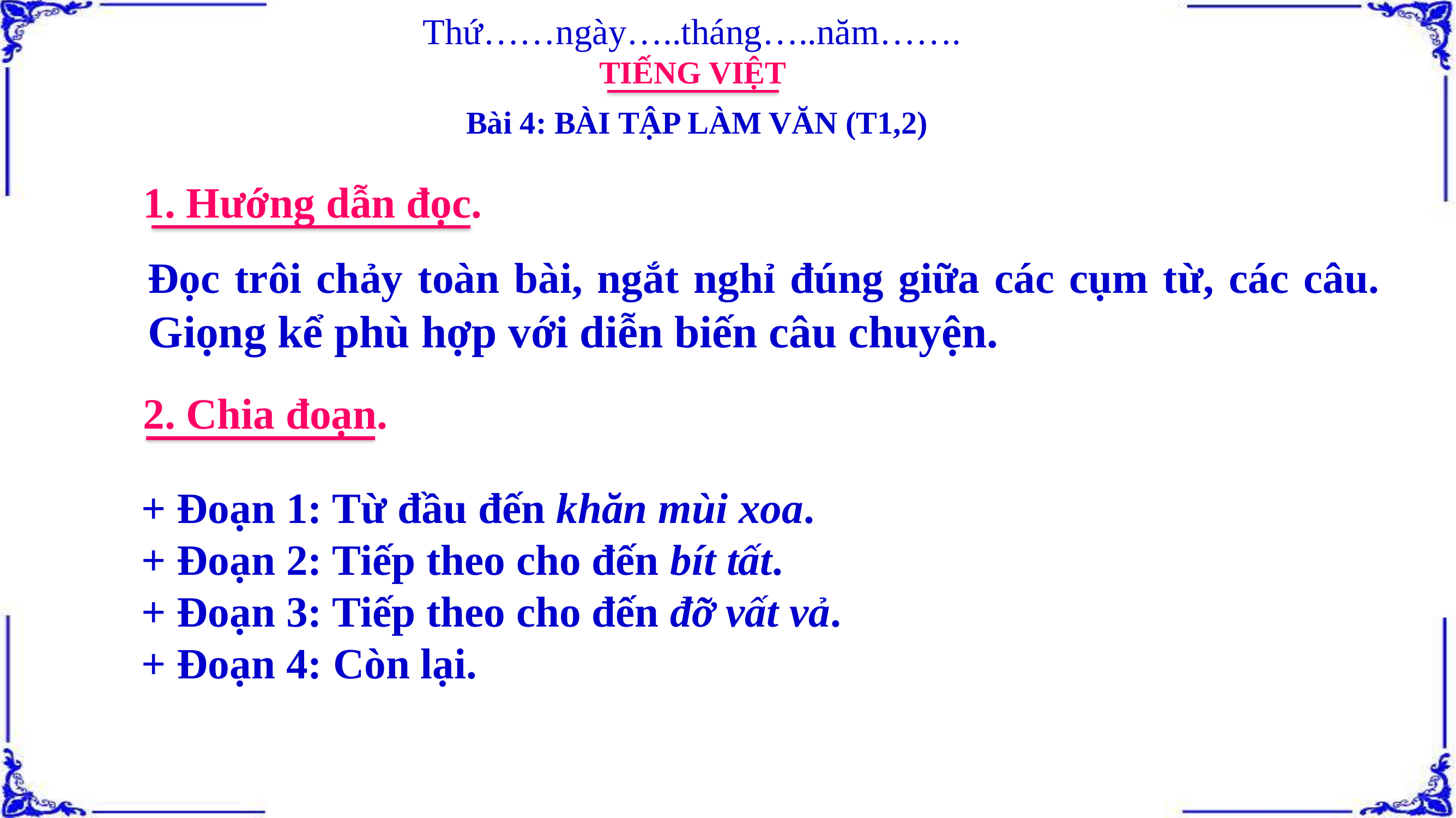

Thứ……ngày…..tháng…..năm…….
TIẾNG VIỆT
Bài 4: BÀI TẬP LÀM VĂN (T1,2)
1. Hướng dẫn đọc.
Đọc trôi chảy toàn bài, ngắt nghỉ đúng giữa các cụm từ, các câu. Giọng kể phù hợp với diễn biến câu chuyện.
2. Chia đoạn.
+ Đoạn 1: Từ đầu đến khăn mùi xoa.
+ Đoạn 2: Tiếp theo cho đến bít tất.
+ Đoạn 3: Tiếp theo cho đến đỡ vất vả.
+ Đoạn 4: Còn lại.